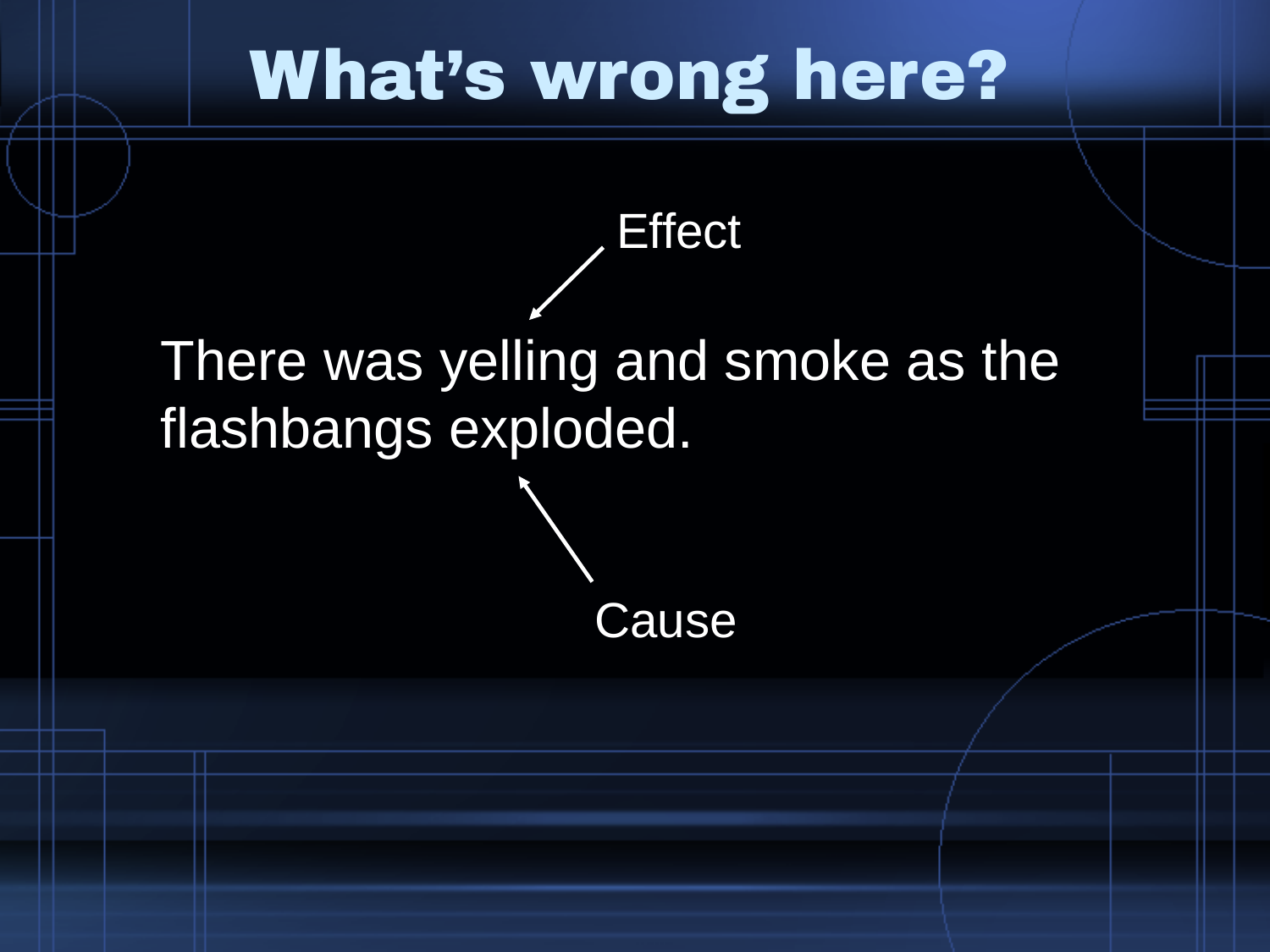

# What’s wrong here?
Effect
There was yelling and smoke as the flashbangs exploded.
Cause